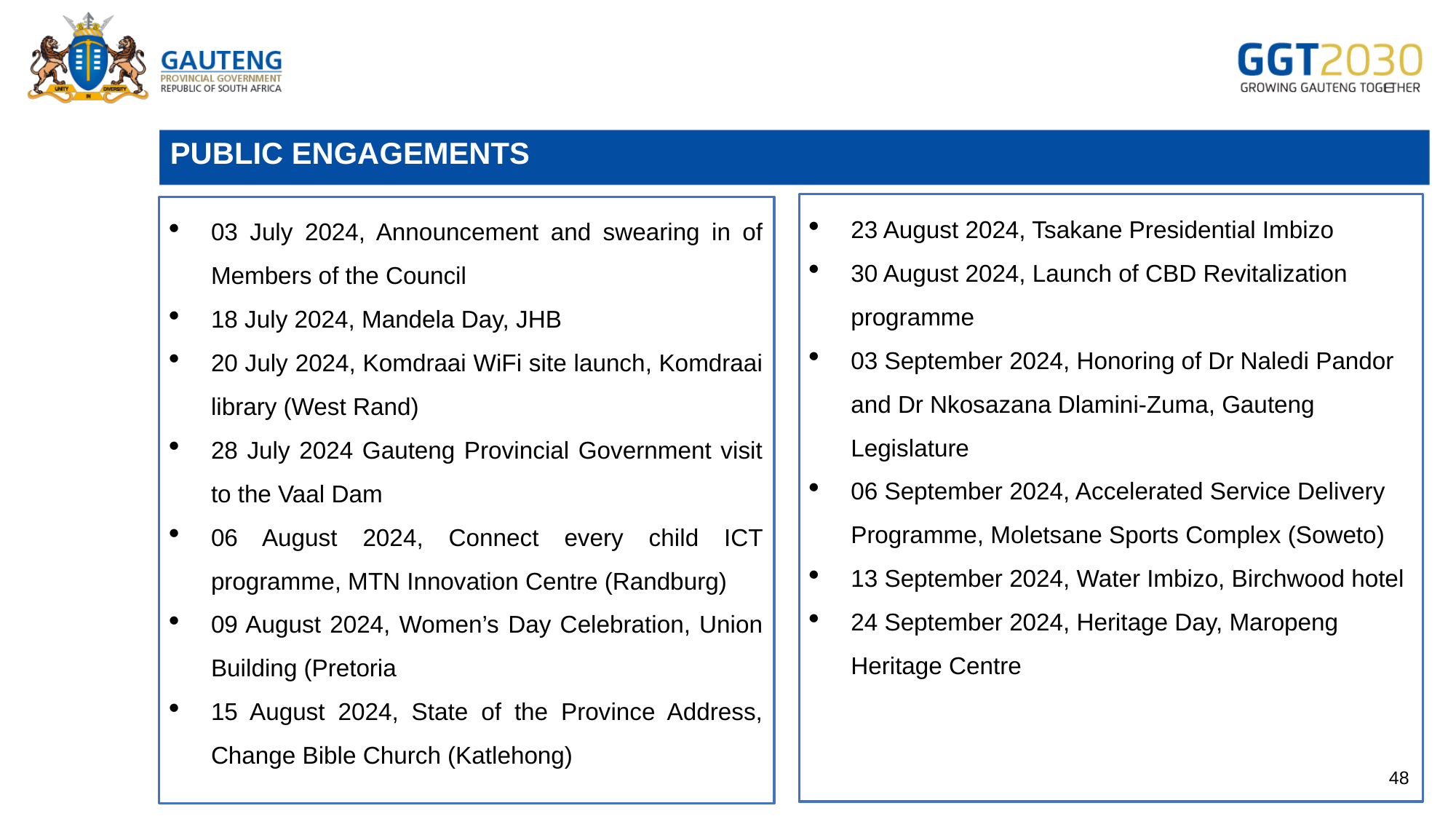

# PUBLIC ENGAGEMENTS
23 August 2024, Tsakane Presidential Imbizo
30 August 2024, Launch of CBD Revitalization programme
03 September 2024, Honoring of Dr Naledi Pandor and Dr Nkosazana Dlamini-Zuma, Gauteng Legislature
06 September 2024, Accelerated Service Delivery Programme, Moletsane Sports Complex (Soweto)
13 September 2024, Water Imbizo, Birchwood hotel
24 September 2024, Heritage Day, Maropeng Heritage Centre

03 July 2024, Announcement and swearing in of Members of the Council
18 July 2024, Mandela Day, JHB
20 July 2024, Komdraai WiFi site launch, Komdraai library (West Rand)
28 July 2024 Gauteng Provincial Government visit to the Vaal Dam
06 August 2024, Connect every child ICT programme, MTN Innovation Centre (Randburg)
09 August 2024, Women’s Day Celebration, Union Building (Pretoria
15 August 2024, State of the Province Address, Change Bible Church (Katlehong)

48